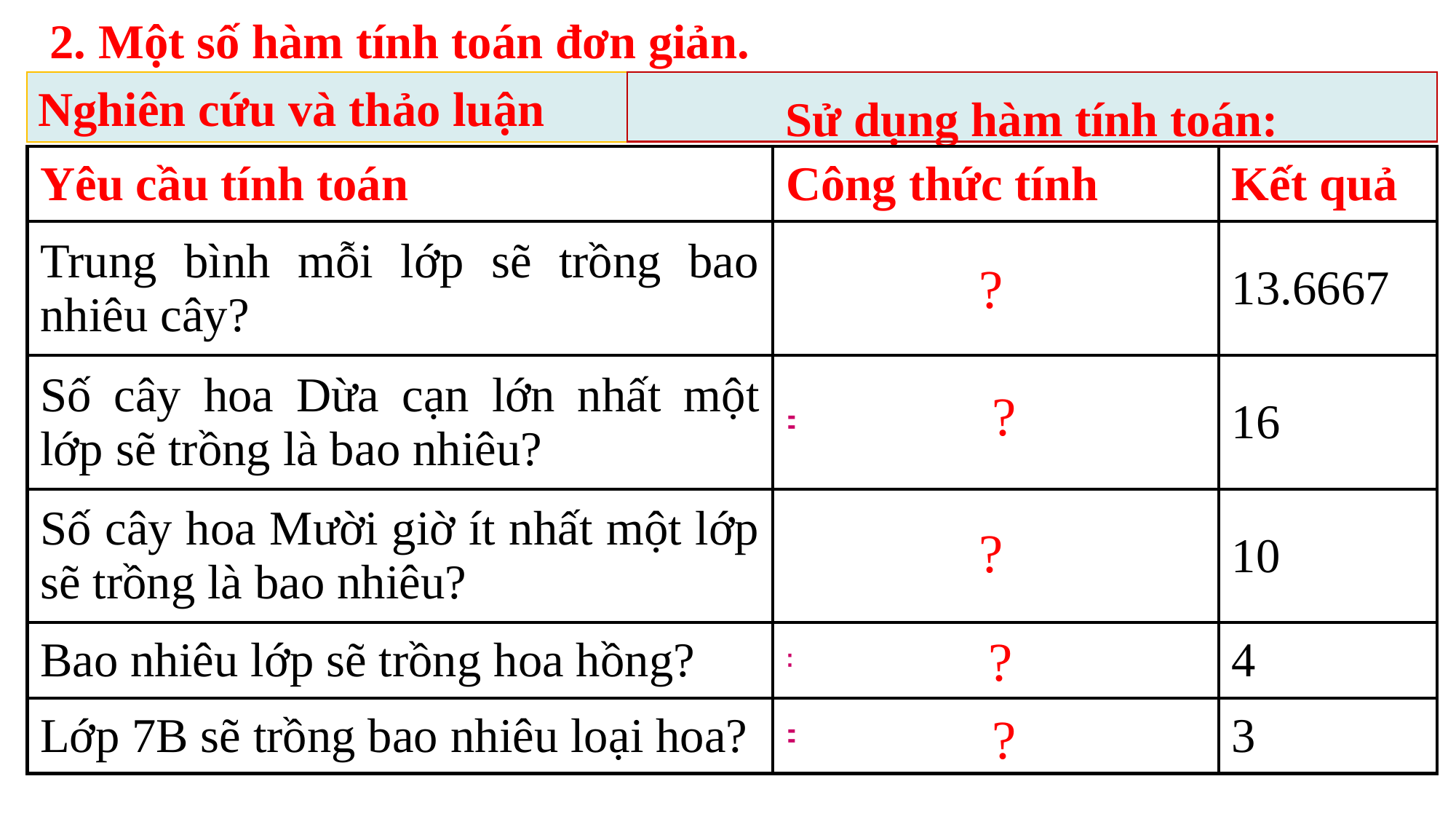

2. Một số hàm tính toán đơn giản.
Sử dụng hàm tính toán:
Nghiên cứu và thảo luận
| Yêu cầu tính toán | Công thức tính | Kết quả |
| --- | --- | --- |
| Trung bình mỗi lớp sẽ trồng bao nhiêu cây? | =AVERAGE(C4:I8) | 13.6667 |
| Số cây hoa Dừa cạn lớn nhất một lớp sẽ trồng là bao nhiêu? | =MAX(C6:I6) | 16 |
| Số cây hoa Mười giờ ít nhất một lớp sẽ trồng là bao nhiêu? | =MIN(C4:I4) | 10 |
| Bao nhiêu lớp sẽ trồng hoa hồng? | =COUNT(C8:I8) | 4 |
| Lớp 7B sẽ trồng bao nhiêu loại hoa? | =COUNT(D4:D8) | 3 |
?
?
?
?
?